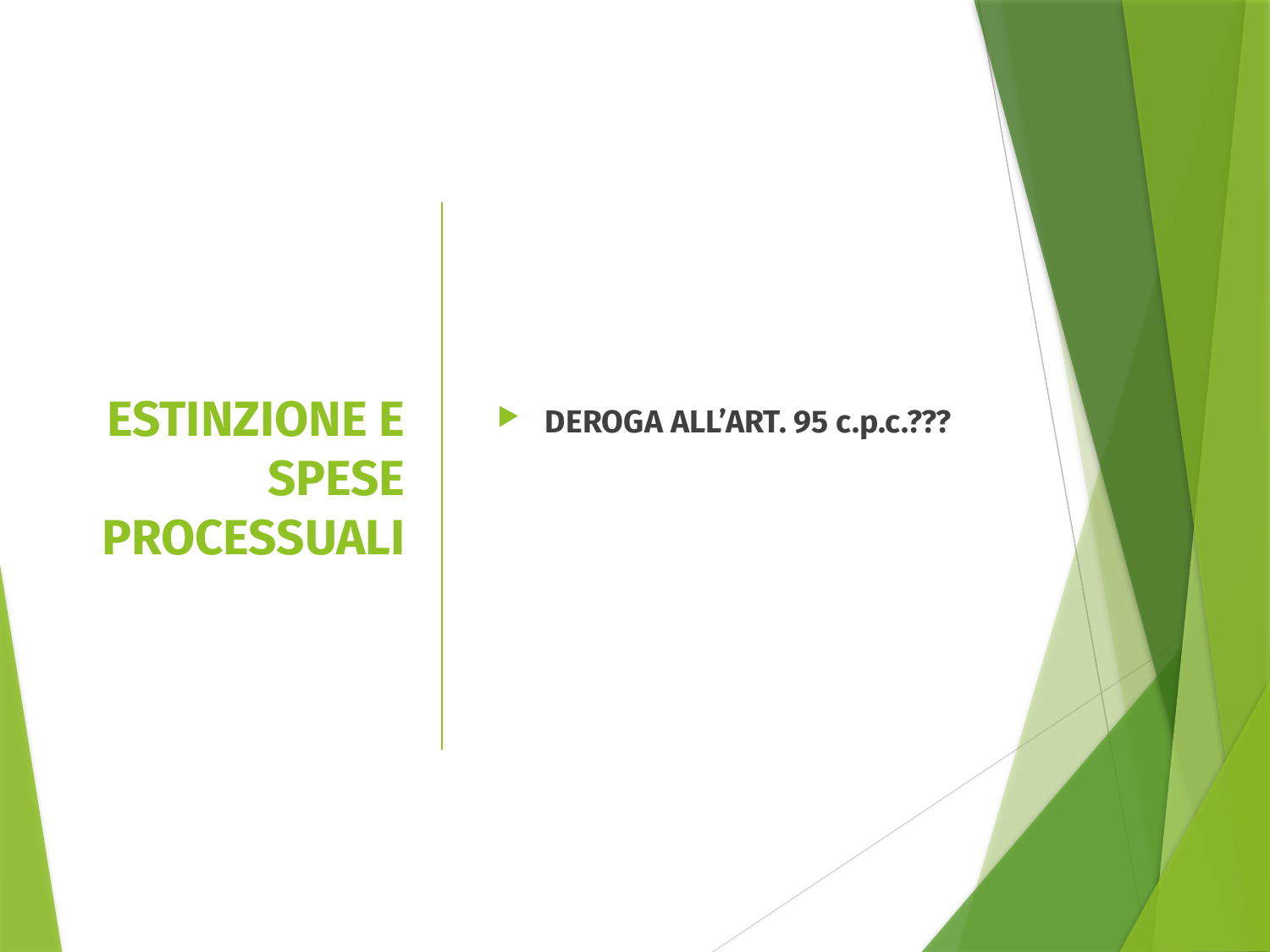

# ESTINZIONE E SPESE PROCESSUALI

DEROGA ALL’ART. 95 c.p.c.???